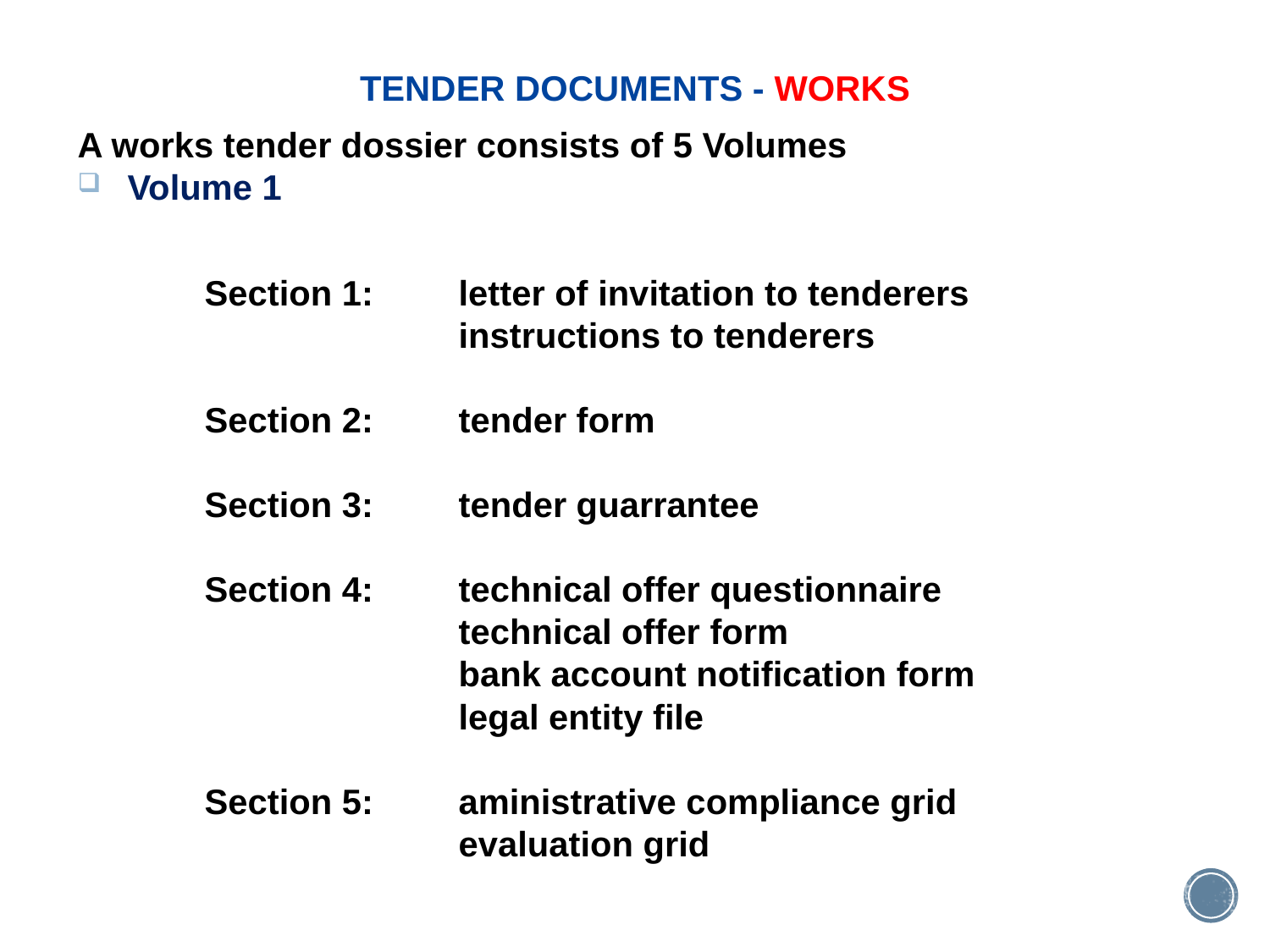

# TENDER DOCUMENTS - WORKS
A works tender dossier consists of 5 Volumes
Volume 1

	Section 1:	letter of invitation to tenderers
		  	instructions to tenderers

	Section 2:	tender form

	Section 3:	tender guarrantee

	Section 4:	technical offer questionnaire
			technical offer form
			bank account notification form
			legal entity file

	Section 5:	aministrative compliance grid
			evaluation grid